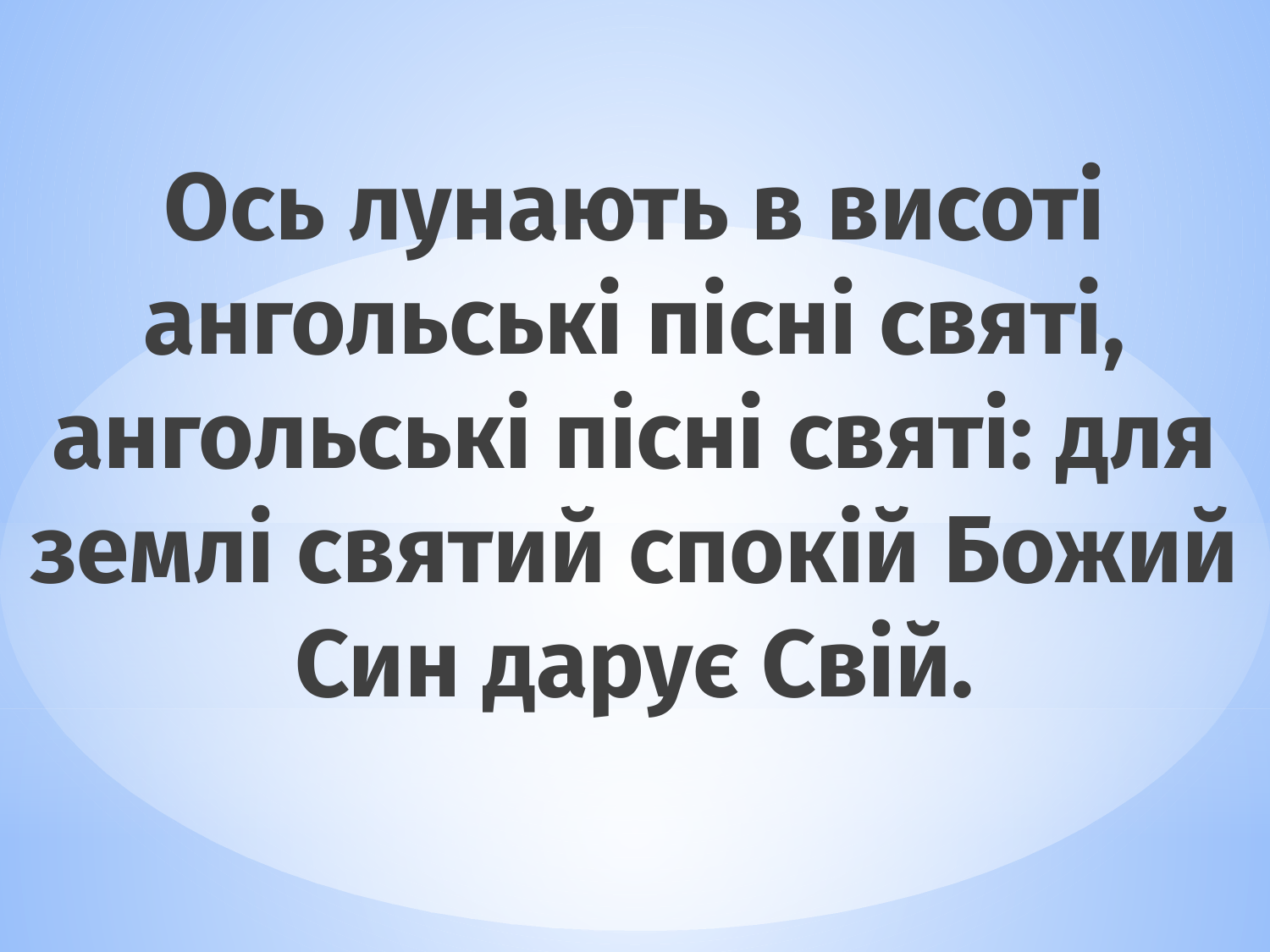

Ось лунають в висоті ангольські пісні святі, ангольські пісні святі: для землі святий спокій Божий Син дарує Свій.